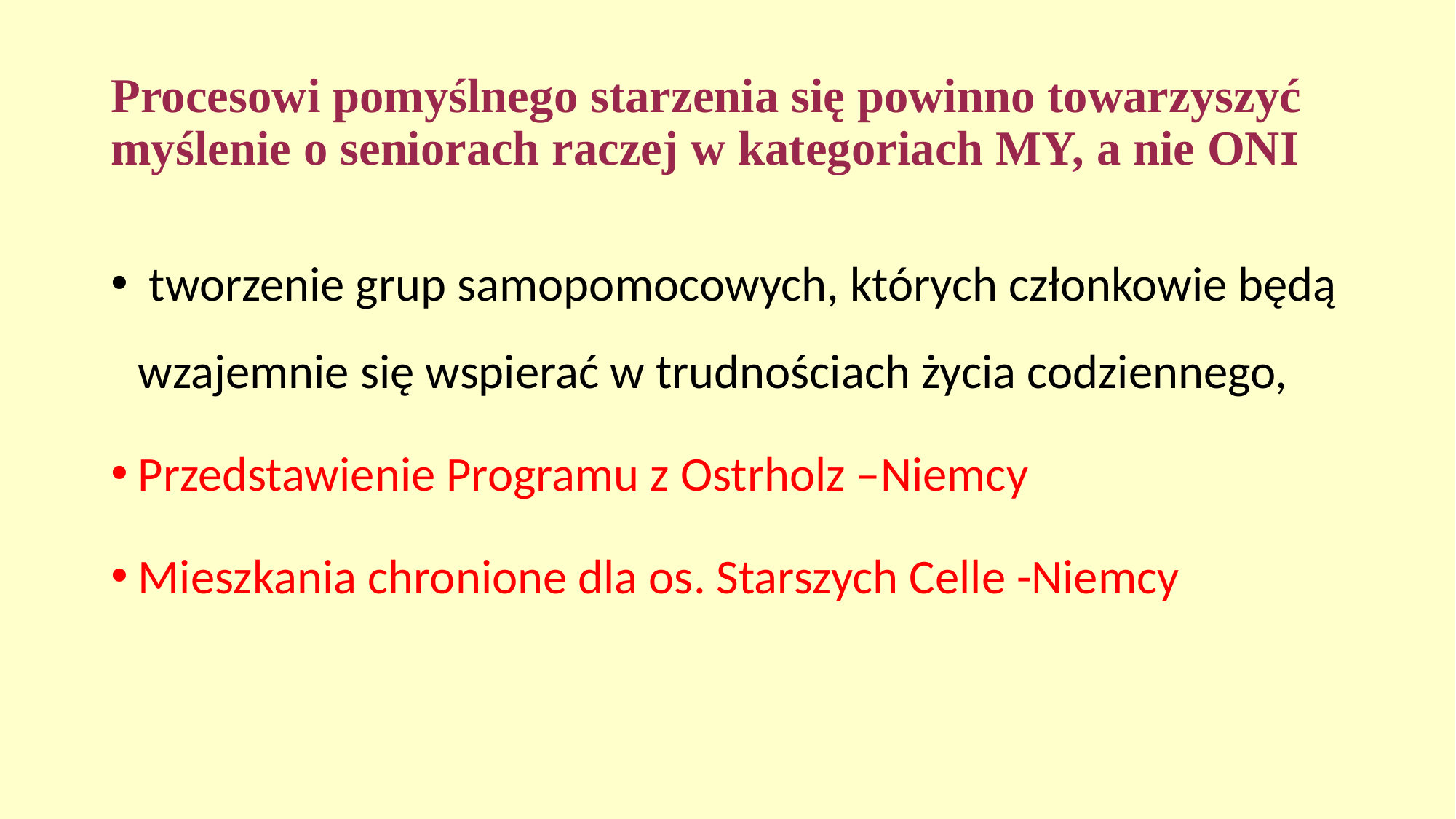

# Procesowi pomyślnego starzenia się powinno towarzyszyć myślenie o seniorach raczej w kategoriach MY, a nie ONI
 tworzenie grup samopomocowych, których członkowie będą wzajemnie się wspierać w trudnościach życia codziennego,
Przedstawienie Programu z Ostrholz –Niemcy
Mieszkania chronione dla os. Starszych Celle -Niemcy